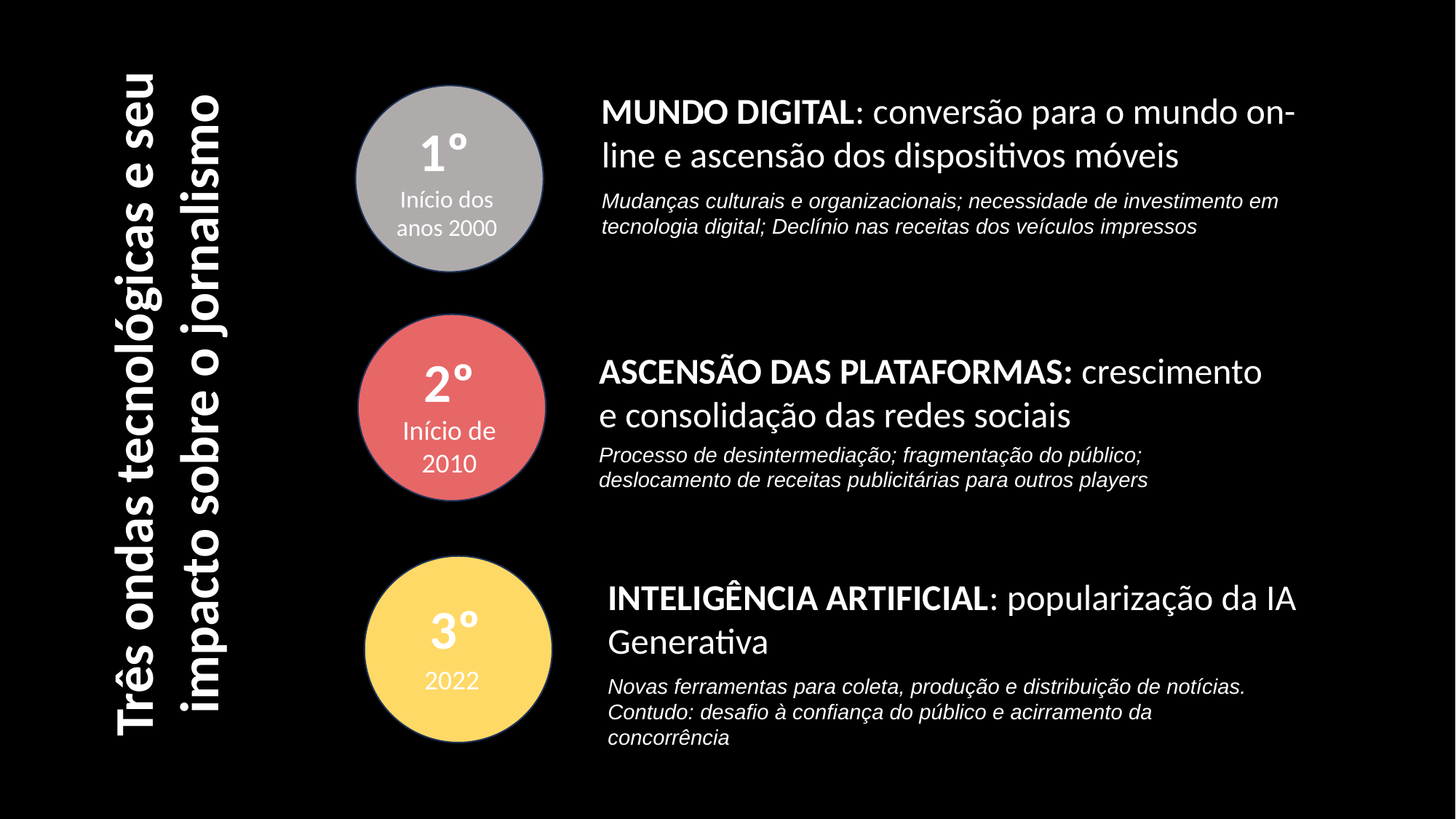

MUNDO DIGITAL: conversão para o mundo on-line e ascensão dos dispositivos móveis

1º
Início dos anos 2000
Mudanças culturais e organizacionais; necessidade de investimento em tecnologia digital; Declínio nas receitas dos veículos impressos

Três ondas tecnológicas e seu impacto sobre o jornalismo
2º
ASCENSÃO DAS PLATAFORMAS: crescimento e consolidação das redes sociais
Início de 2010
Processo de desintermediação; fragmentação do público; deslocamento de receitas publicitárias para outros players

INTELIGÊNCIA ARTIFICIAL: popularização da IA Generativa
3º
2022
Novas ferramentas para coleta, produção e distribuição de notícias. Contudo: desafio à confiança do público e acirramento da concorrência